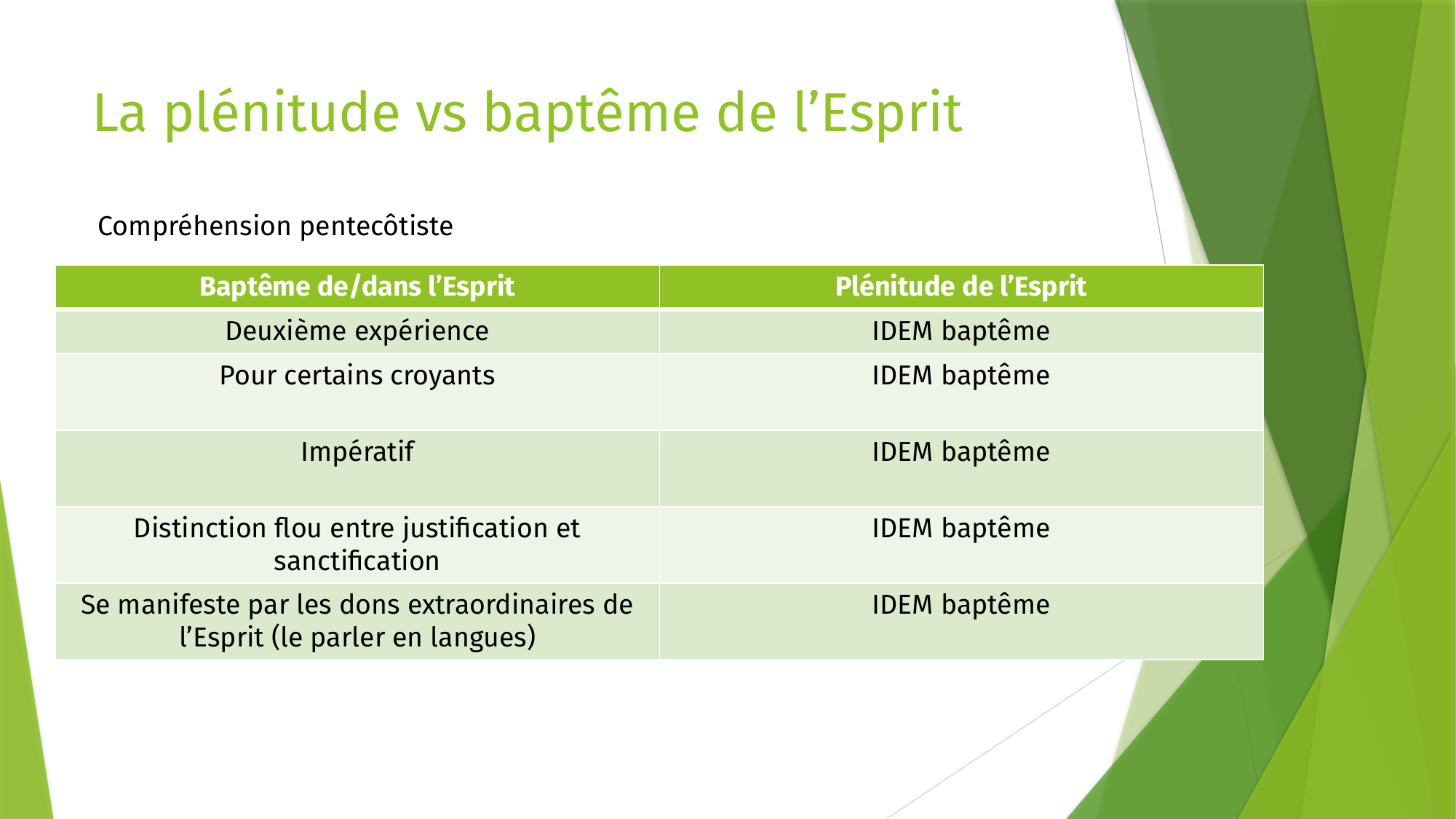

# La plénitude vs baptême de l’Esprit
Compréhension pentecôtiste
| Baptême de/dans l’Esprit | Plénitude de l’Esprit |
| --- | --- |
| Deuxième expérience | IDEM baptême |
| Pour certains croyants | IDEM baptême |
| Impératif | IDEM baptême |
| Distinction flou entre justification et sanctification | IDEM baptême |
| Se manifeste par les dons extraordinaires de l’Esprit (le parler en langues) | IDEM baptême |